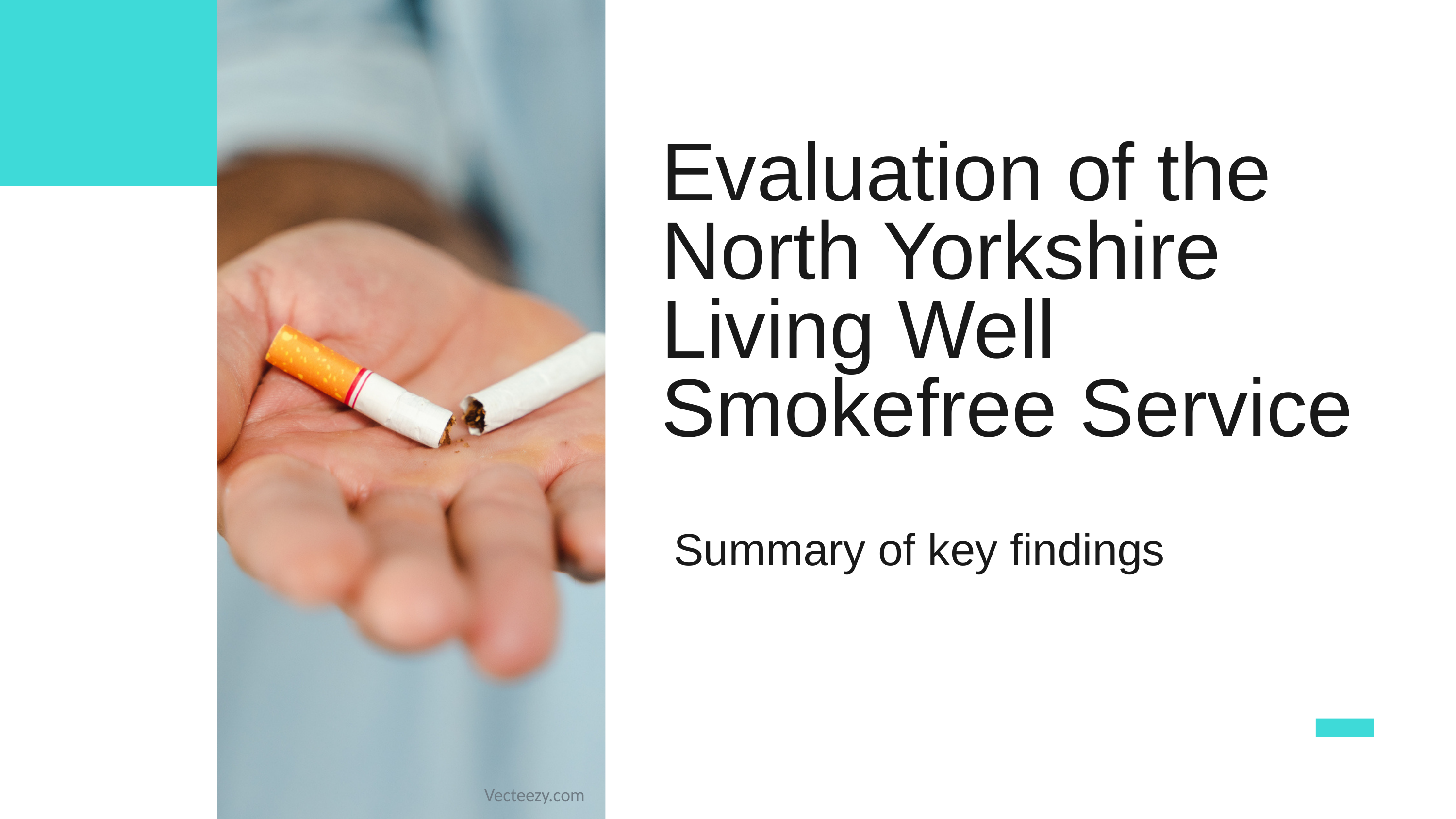

Evaluation of the North Yorkshire Living Well Smokefree Service

 Summary of key findings

 Vecteezy.com